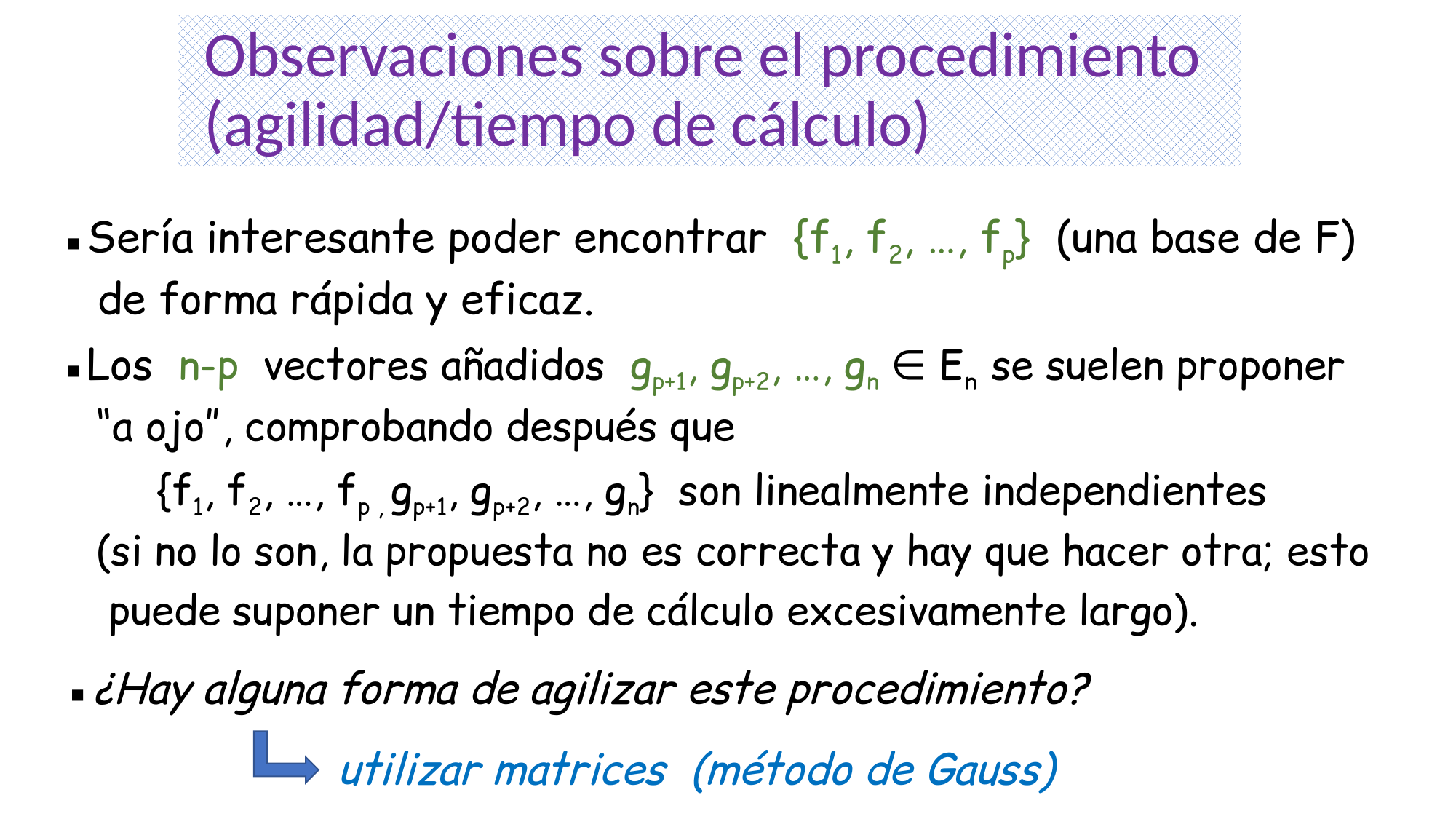

# Observaciones sobre el procedimiento (agilidad/tiempo de cálculo)
▪Sería interesante poder encontrar  {f1, f2, …, fp}  (una base de F)
   de forma rápida y eficaz.

▪Los  n-p  vectores añadidos  gp+1, gp+2, …, gn ∈ En  se suelen proponer
   “a ojo”, comprobando después que
        {f1, f2, …, fp , gp+1, gp+2, …, gn}  son linealmente independientes
   (si no lo son, la propuesta no es correcta y hay que hacer otra; esto
    puede suponer un tiempo de cálculo excesivamente largo).

▪¿Hay alguna forma de agilizar este procedimiento?

              utilizar matrices  (método de Gauss)